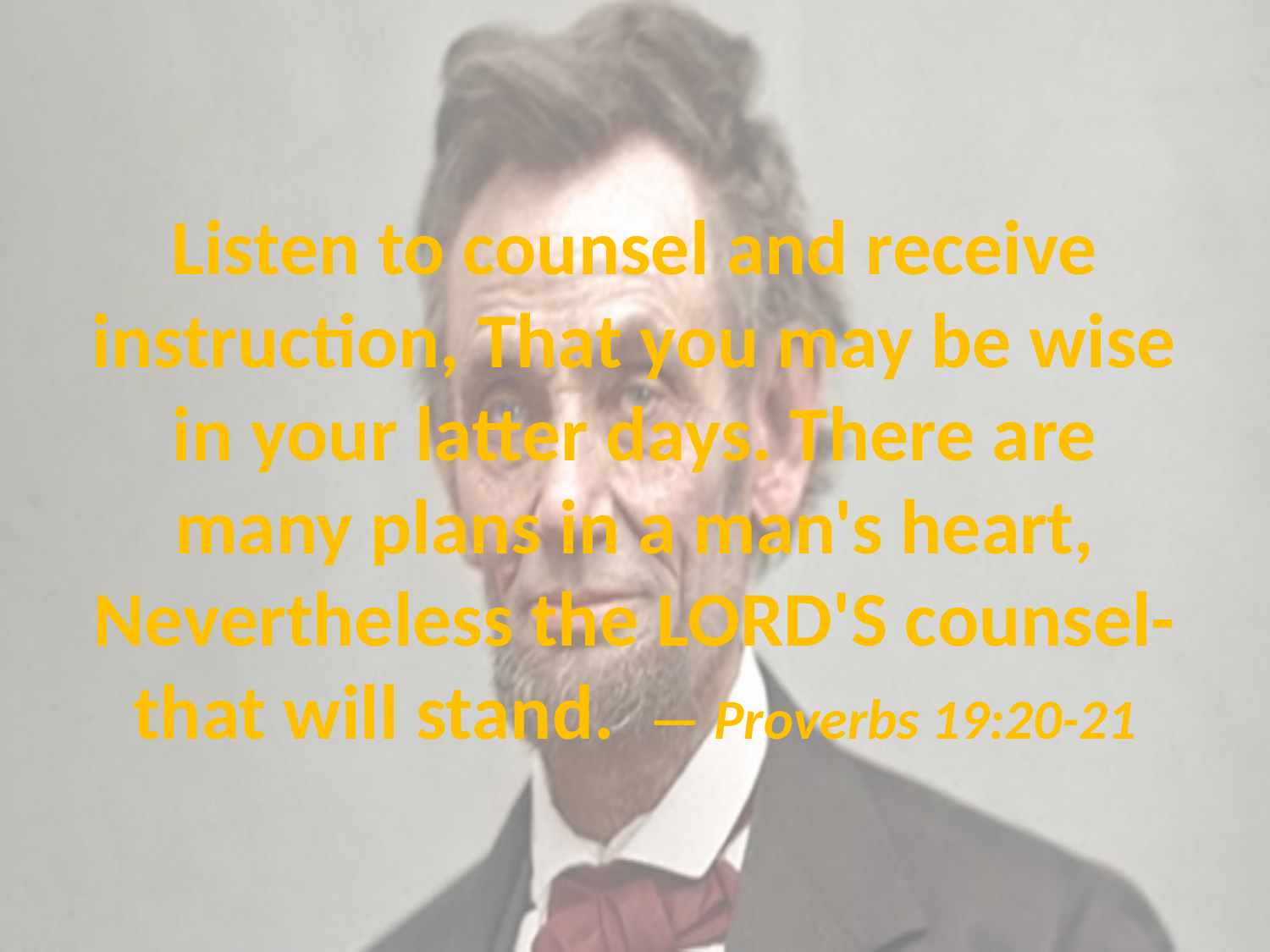

# Listen to counsel and receive instruction, That you may be wise in your latter days. There are many plans in a man's heart, Nevertheless the LORD'S counsel-that will stand.  — Proverbs 19:20-21